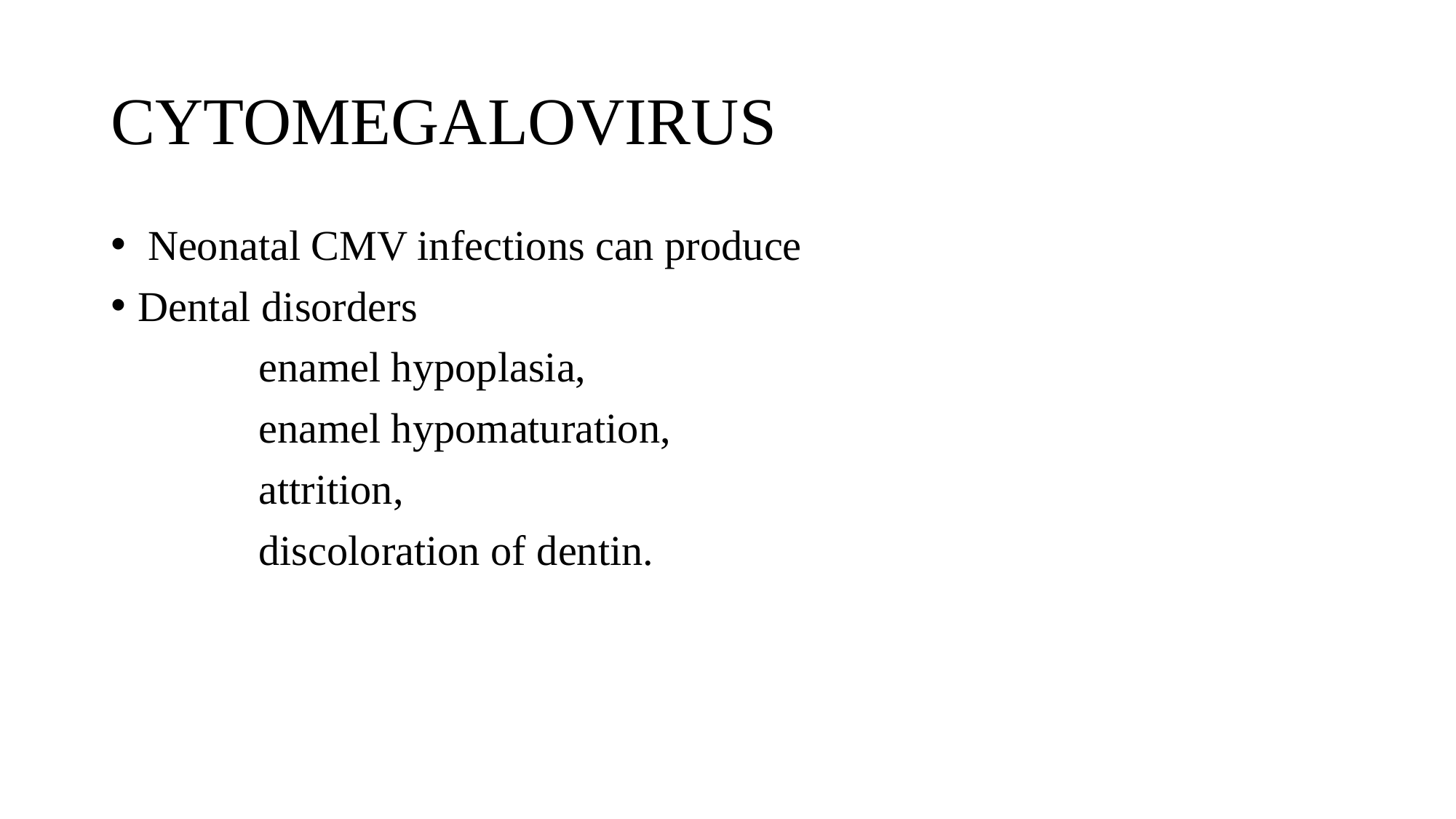

# CYTOMEGALOVIRUS
 Neonatal CMV infections can produce
Dental disorders
              enamel hypoplasia,
              enamel hypomaturation,
              attrition,
              discoloration of dentin.